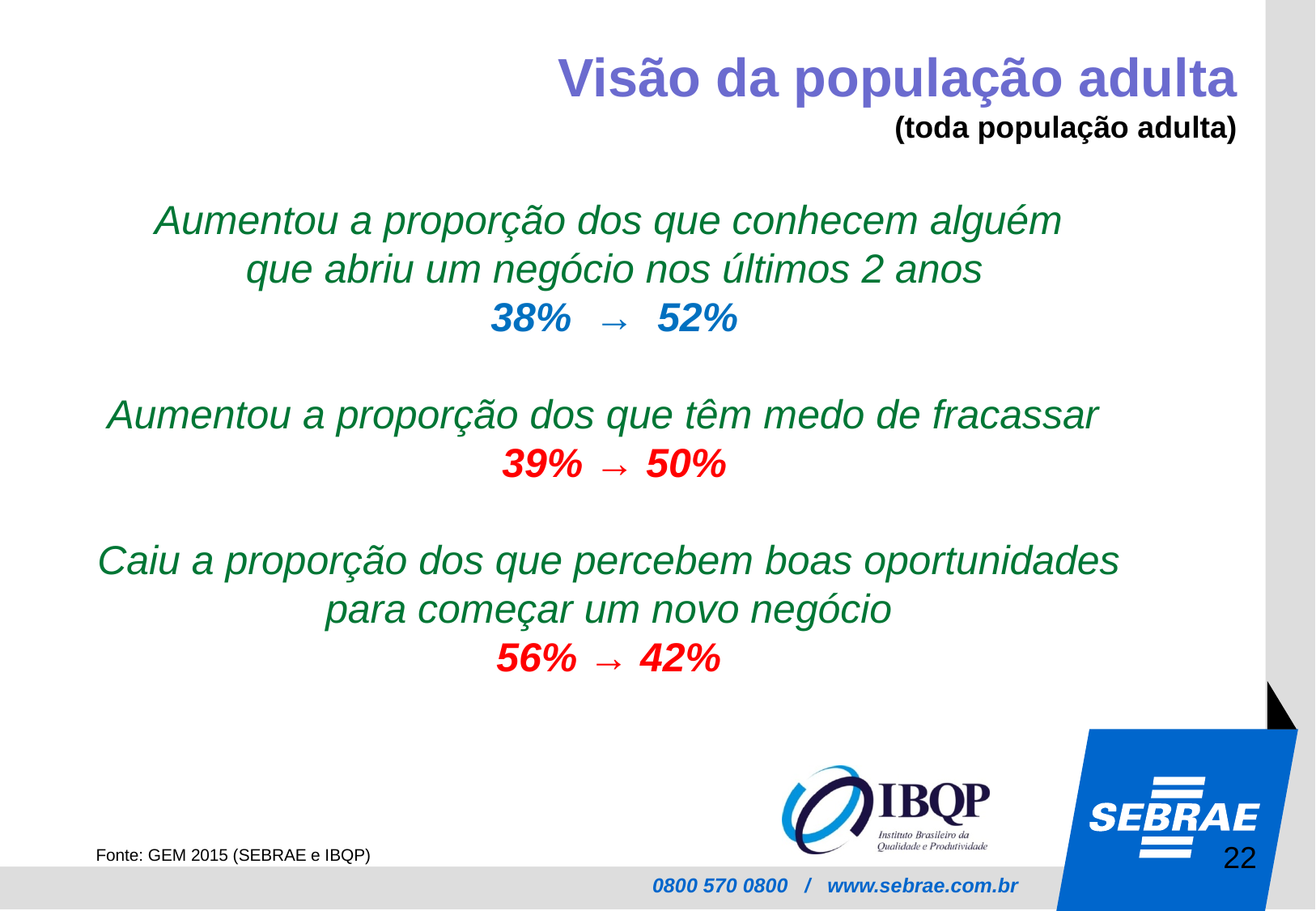

Visão da população adulta
(toda população adulta)
Aumentou a proporção dos que conhecem alguém
que abriu um negócio nos últimos 2 anos
38%  →  52%

Aumentou a proporção dos que têm medo de fracassar
39% → 50%

Caiu a proporção dos que percebem boas oportunidades
para começar um novo negócio
56% → 42%

22
Fonte: GEM 2015 (SEBRAE e IBQP)